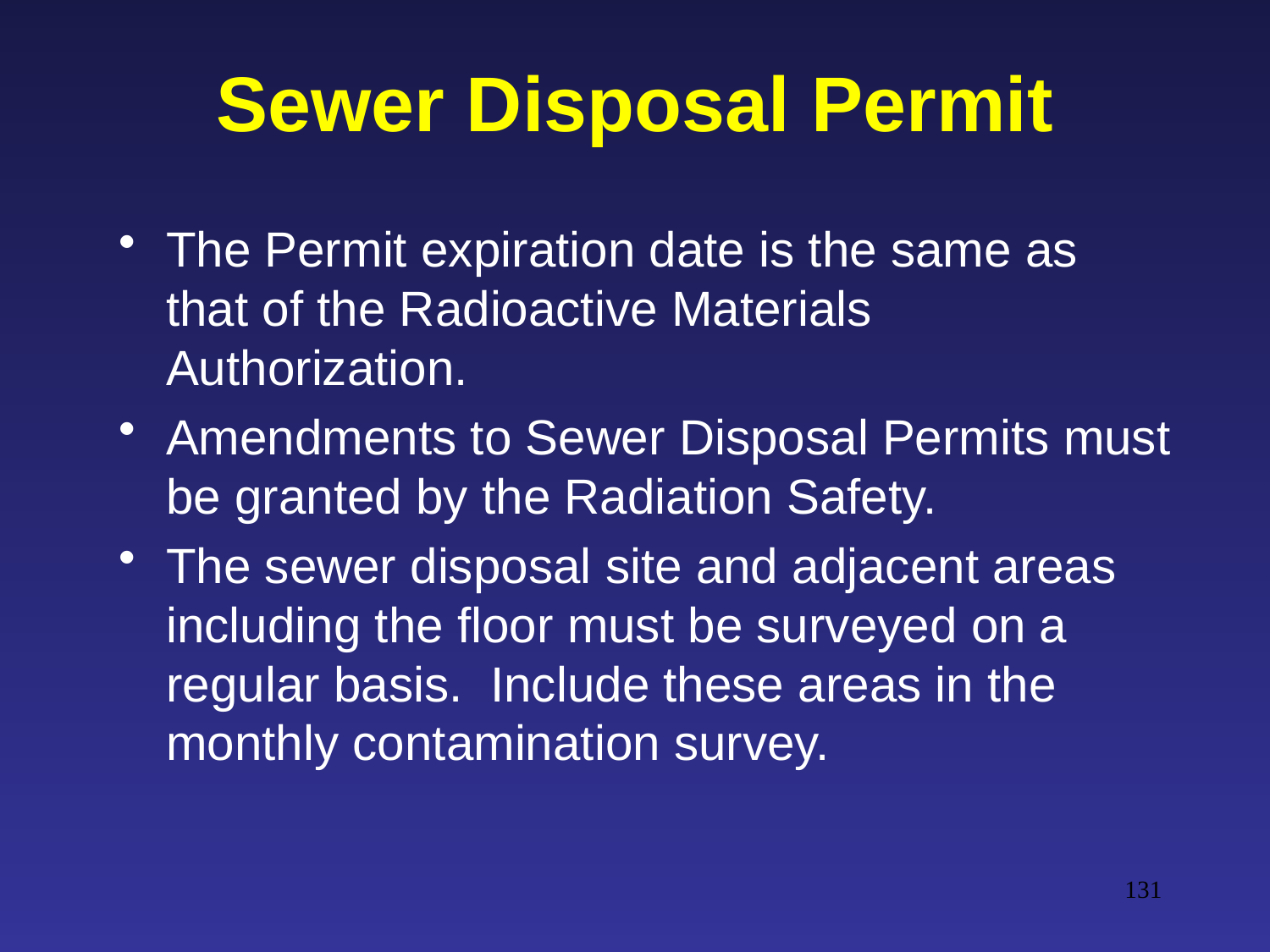

# Sewer Disposal Permit
The Permit expiration date is the same as that of the Radioactive Materials Authorization.
Amendments to Sewer Disposal Permits must be granted by the Radiation Safety.
The sewer disposal site and adjacent areas including the floor must be surveyed on a regular basis.  Include these areas in the monthly contamination survey.

131